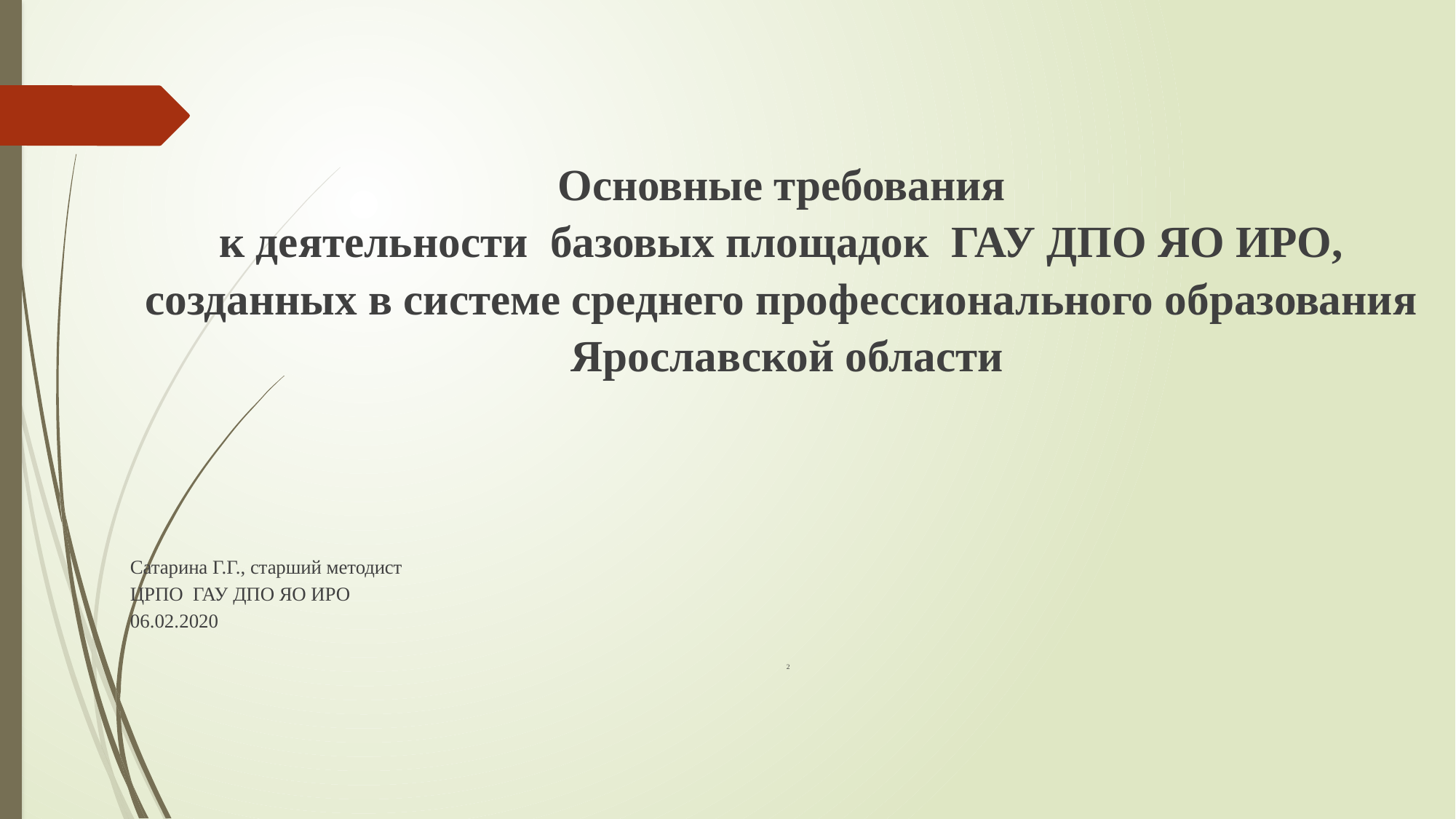

Основные требования
к деятельности  базовых площадок  ГАУ ДПО ЯО ИРО,
созданных в системе среднего профессионального образования
Ярославской области

Сатарина Г.Г., старший методист
ЦРПО  ГАУ ДПО ЯО ИРО
06.02.2020

 2